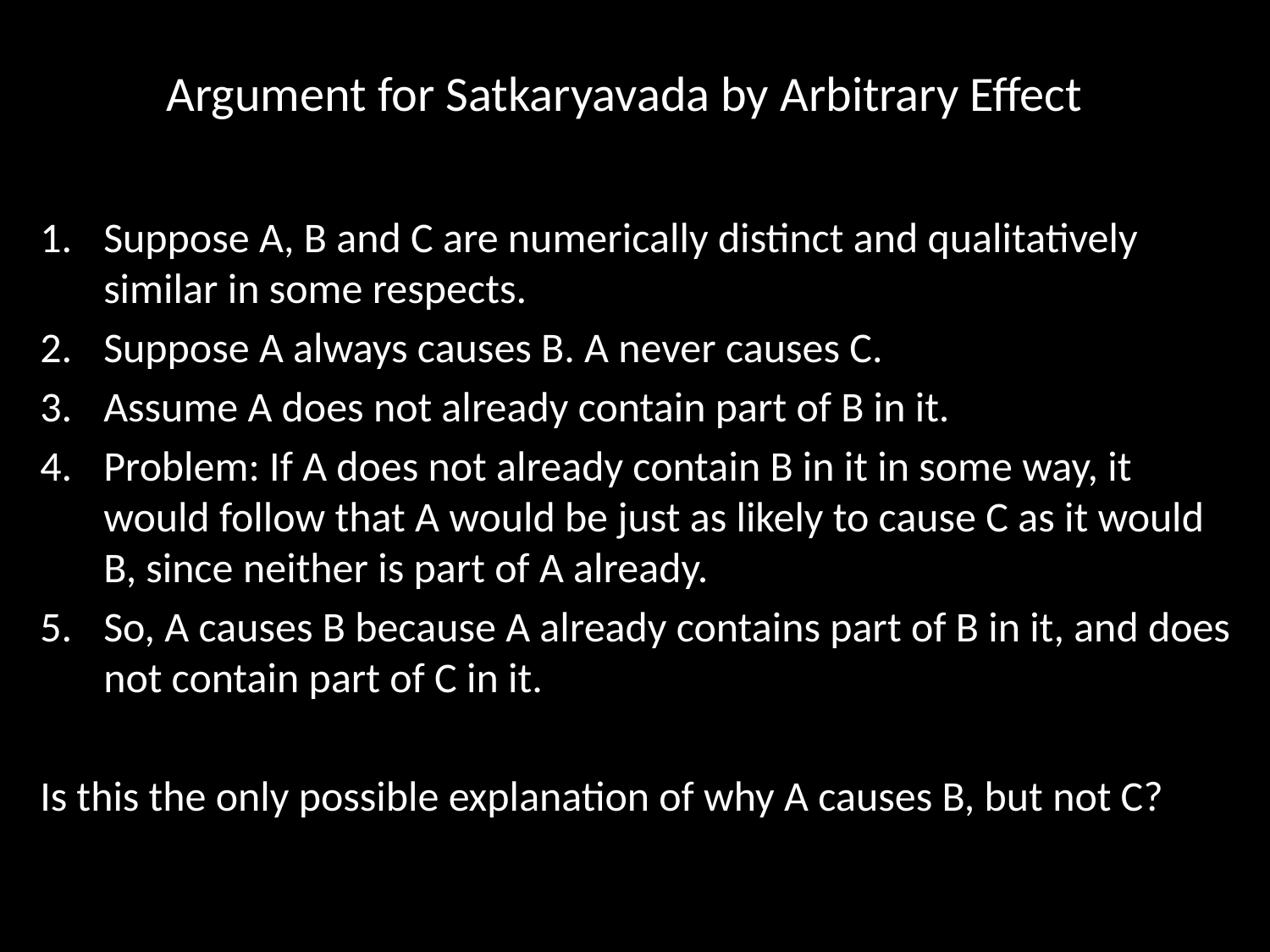

# Argument for Satkaryavada by Arbitrary Effect

Suppose A, B and C are numerically distinct and qualitatively similar in some respects.
Suppose A always causes B. A never causes C.
Assume A does not already contain part of B in it.
Problem: If A does not already contain B in it in some way, it would follow that A would be just as likely to cause C as it would B, since neither is part of A already.
So, A causes B because A already contains part of B in it, and does not contain part of C in it.

Is this the only possible explanation of why A causes B, but not C?